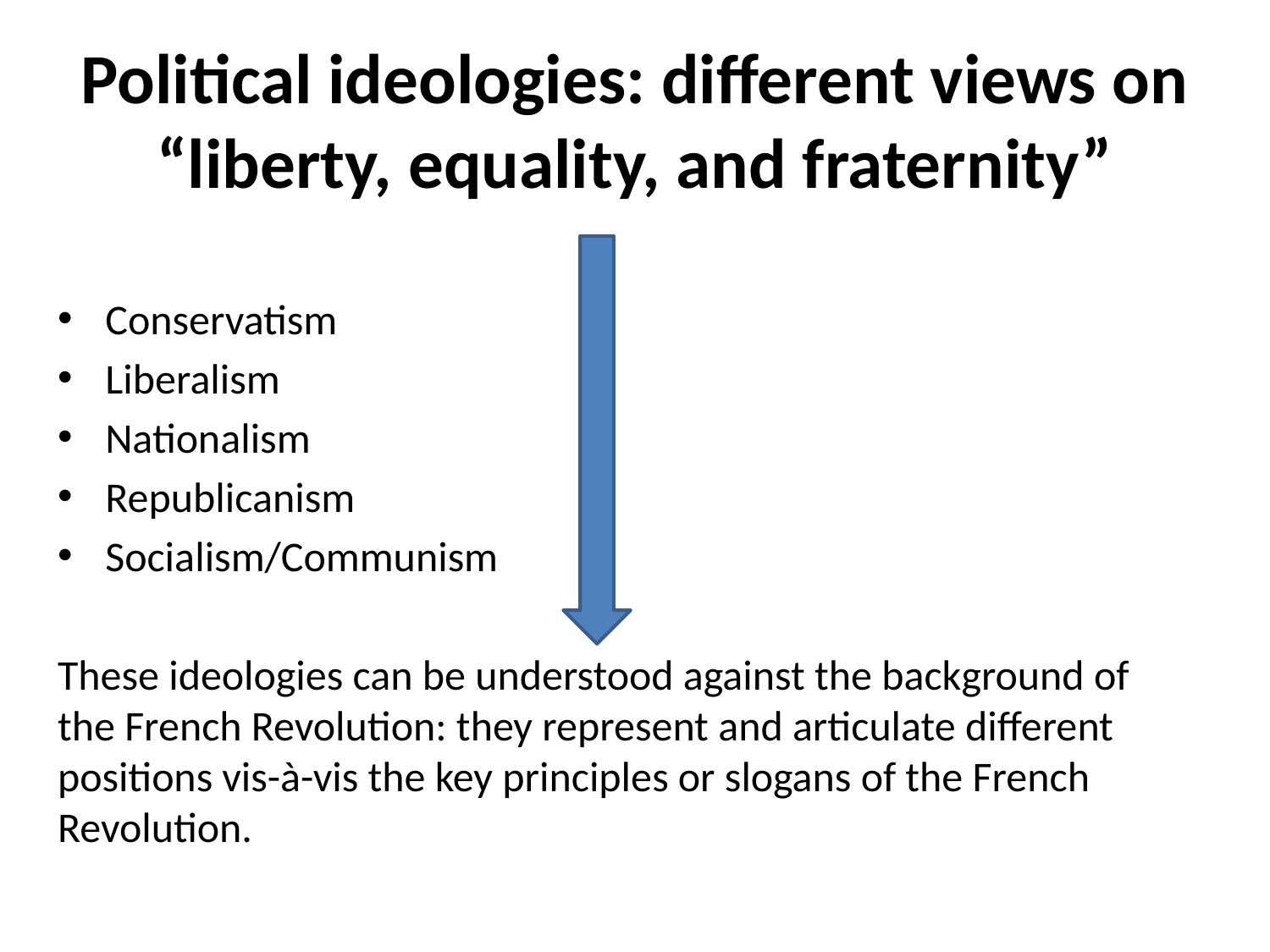

# Political ideologies: different views on “liberty, equality, and fraternity”

Conservatism
Liberalism
Nationalism
Republicanism
Socialism/Communism

These ideologies can be understood against the background of  the French Revolution: they represent and articulate different positions vis-à-vis the key principles or slogans of the French Revolution.